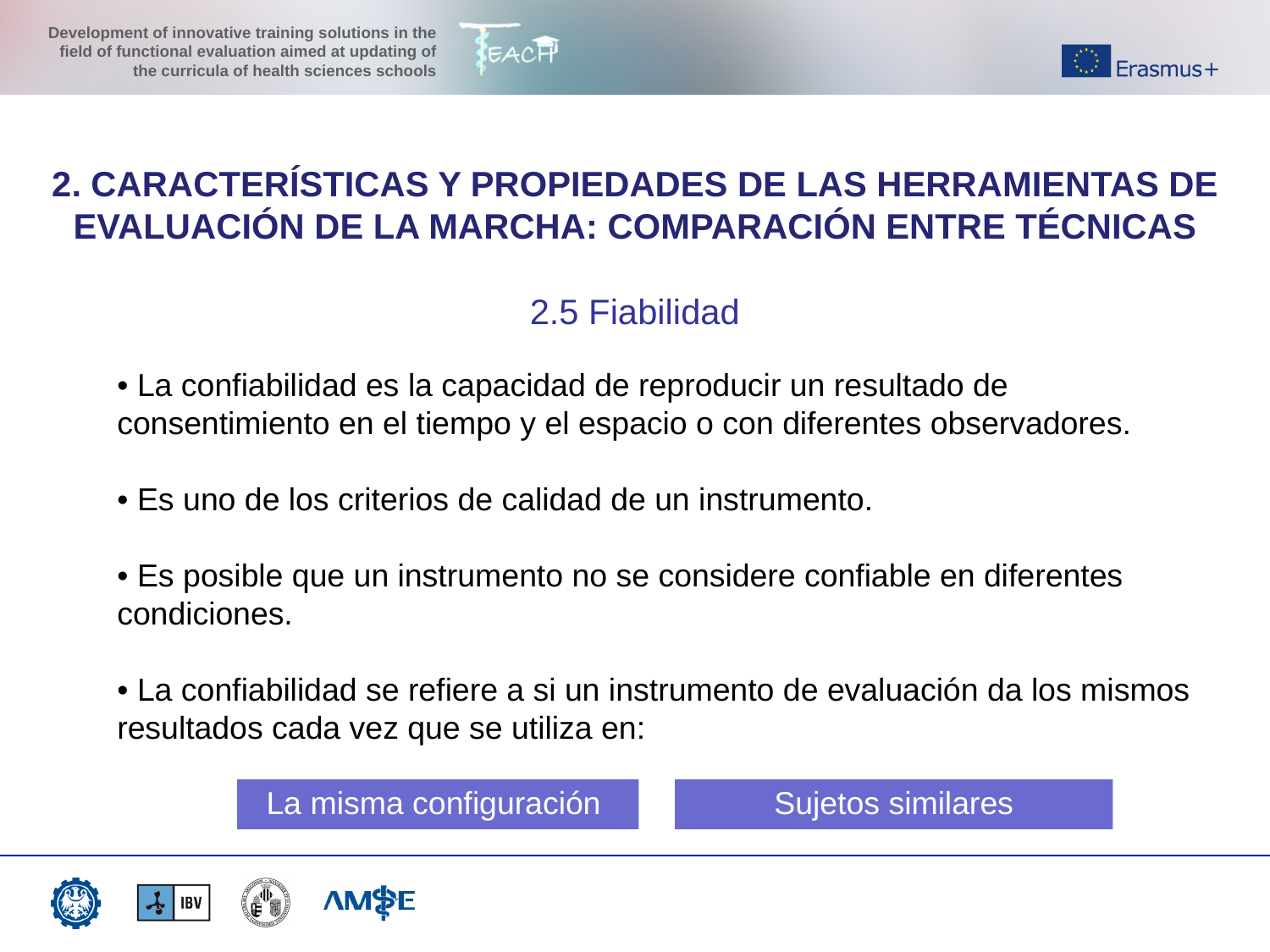

2. CARACTERÍSTICAS Y PROPIEDADES DE LAS HERRAMIENTAS DE EVALUACIÓN DE LA MARCHA: COMPARACIÓN ENTRE TÉCNICAS
2.5 Fiabilidad
• La confiabilidad es la capacidad de reproducir un resultado de consentimiento en el tiempo y el espacio o con diferentes observadores.

• Es uno de los criterios de calidad de un instrumento.

• Es posible que un instrumento no se considere confiable en diferentes condiciones.

• La confiabilidad se refiere a si un instrumento de evaluación da los mismos resultados cada vez que se utiliza en:

La misma configuración

Sujetos similares